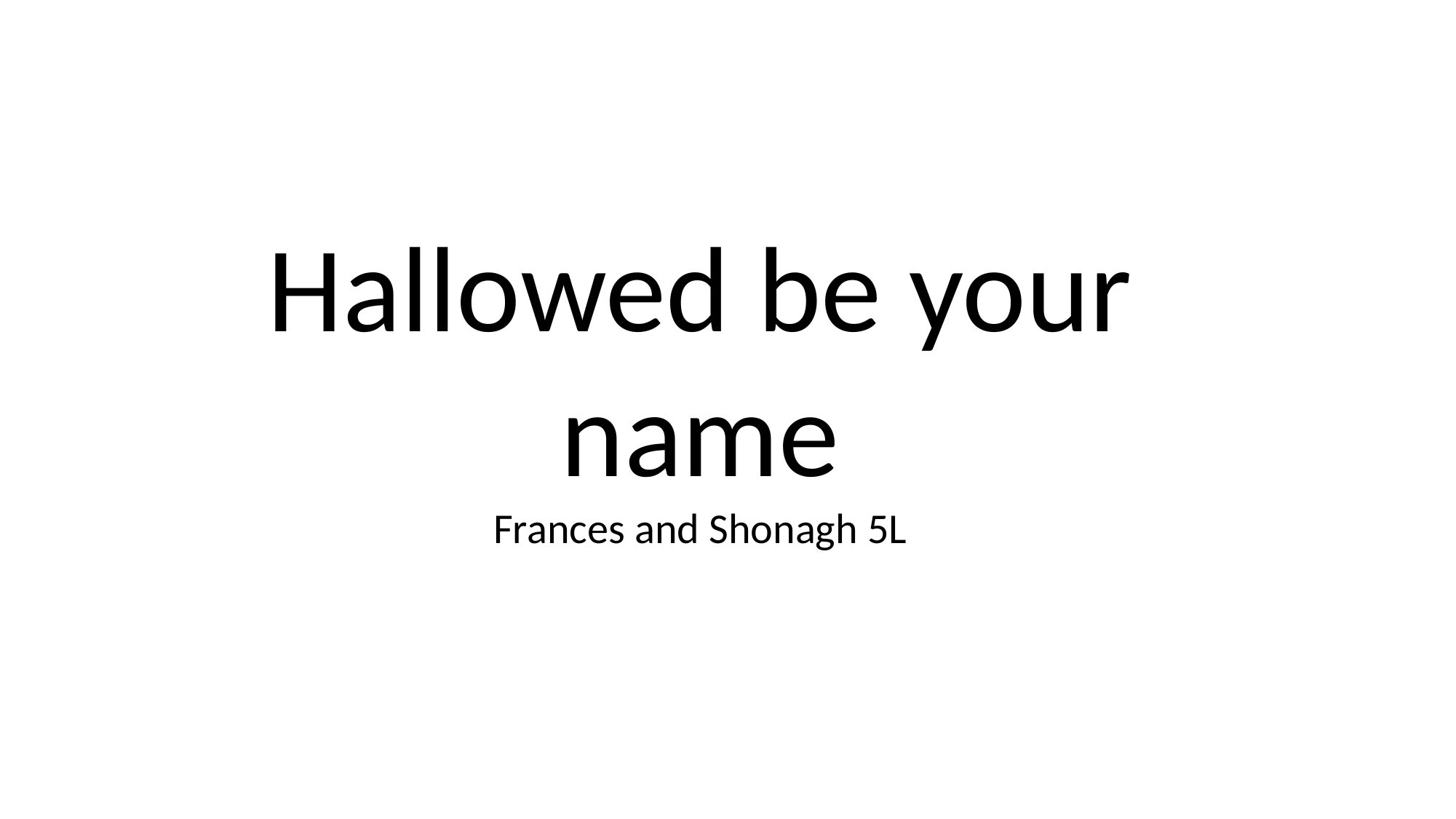

Hallowed be your name
Frances and Shonagh 5L